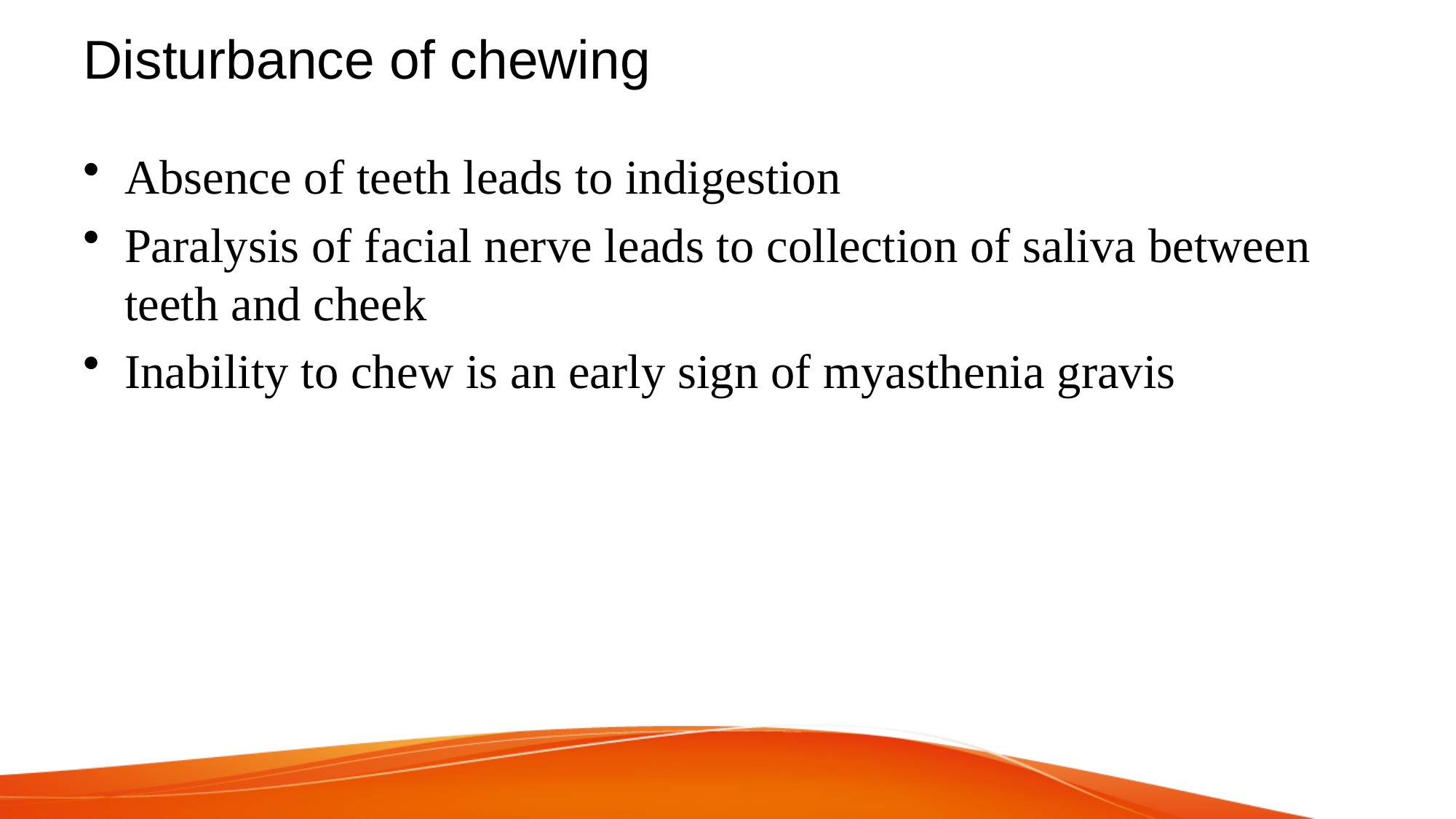

# Disturbance of chewing
Absence of teeth leads to indigestion
Paralysis of facial nerve leads to collection of saliva between teeth and cheek
Inability to chew is an early sign of myasthenia gravis